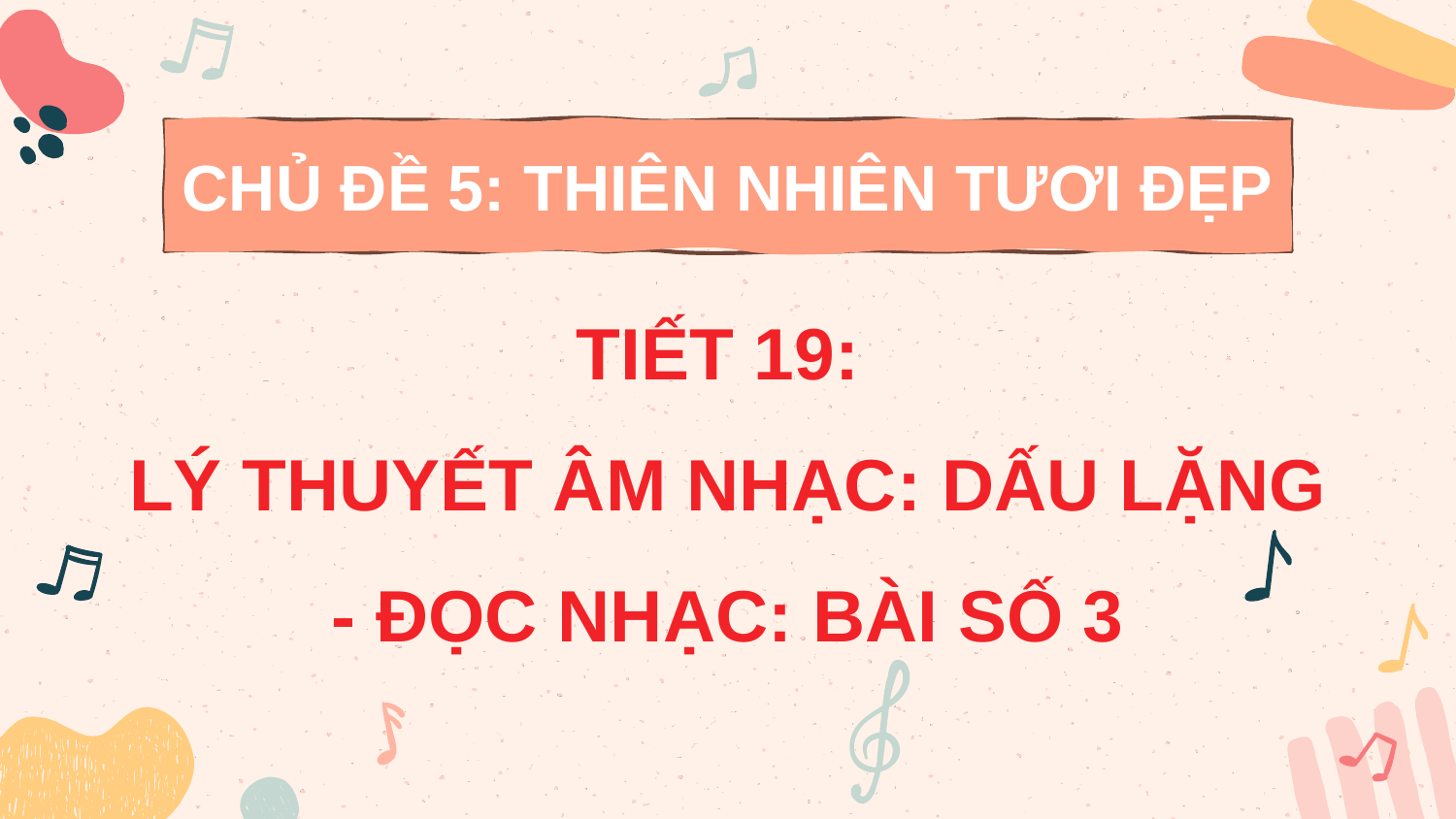

CHỦ ĐỀ 5: THIÊN NHIÊN TƯƠI ĐẸP
TIẾT 19:
LÝ THUYẾT ÂM NHẠC: DẤU LẶNG - ĐỌC NHẠC: BÀI SỐ 3